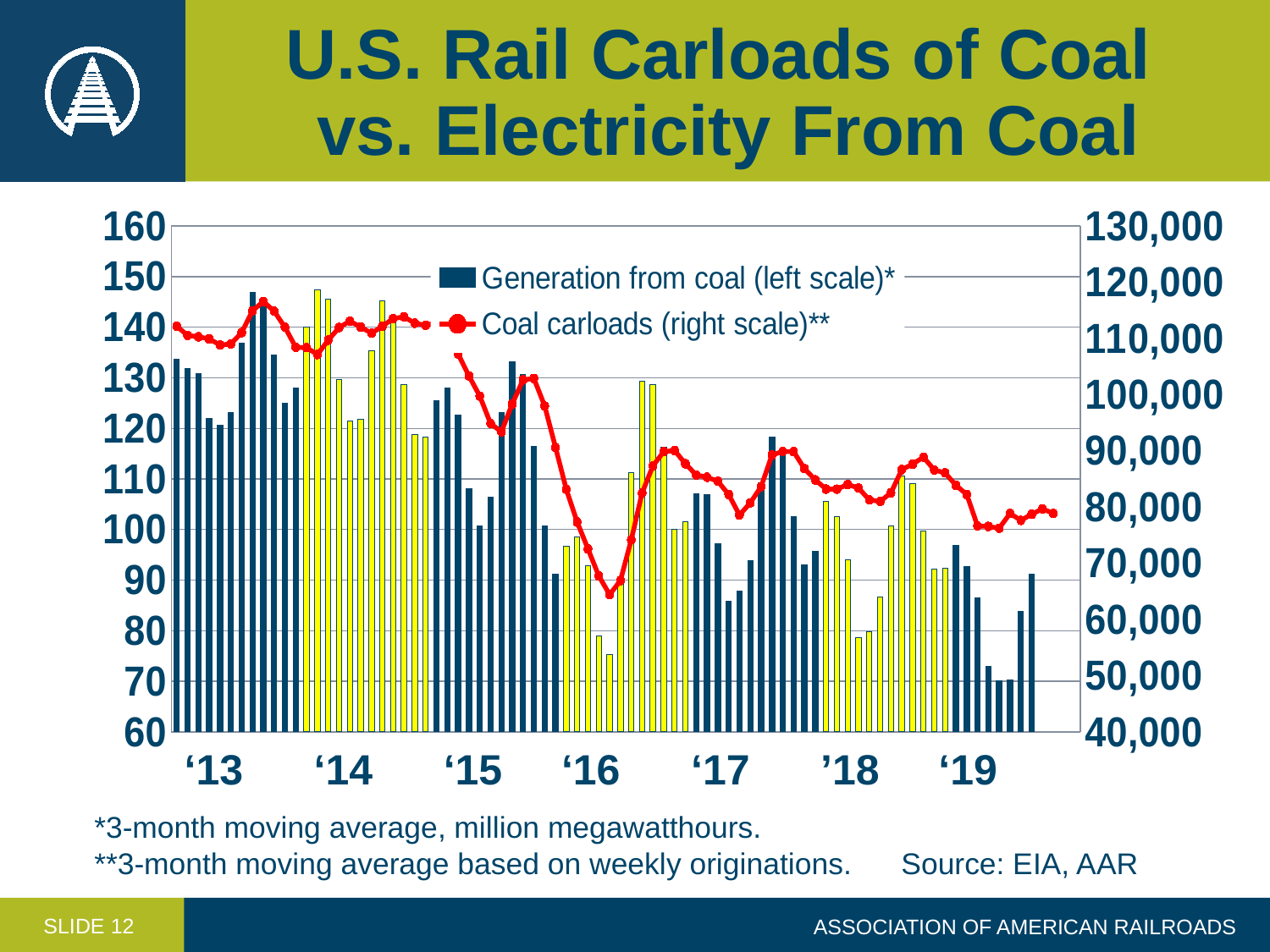

U.S. Rail Carloads of Coal
vs. Electricity From Coal

### Chart

| Category |  |  |
|---|---|---|
  ‘13      ‘14      ‘15     ‘16      ‘17      ’18     ‘19
*3-month moving average, million megawatthours.
**3-month moving average based on weekly originations.      Source: EIA, AAR
SLIDE 12
ASSOCIATION OF AMERICAN RAILROADS